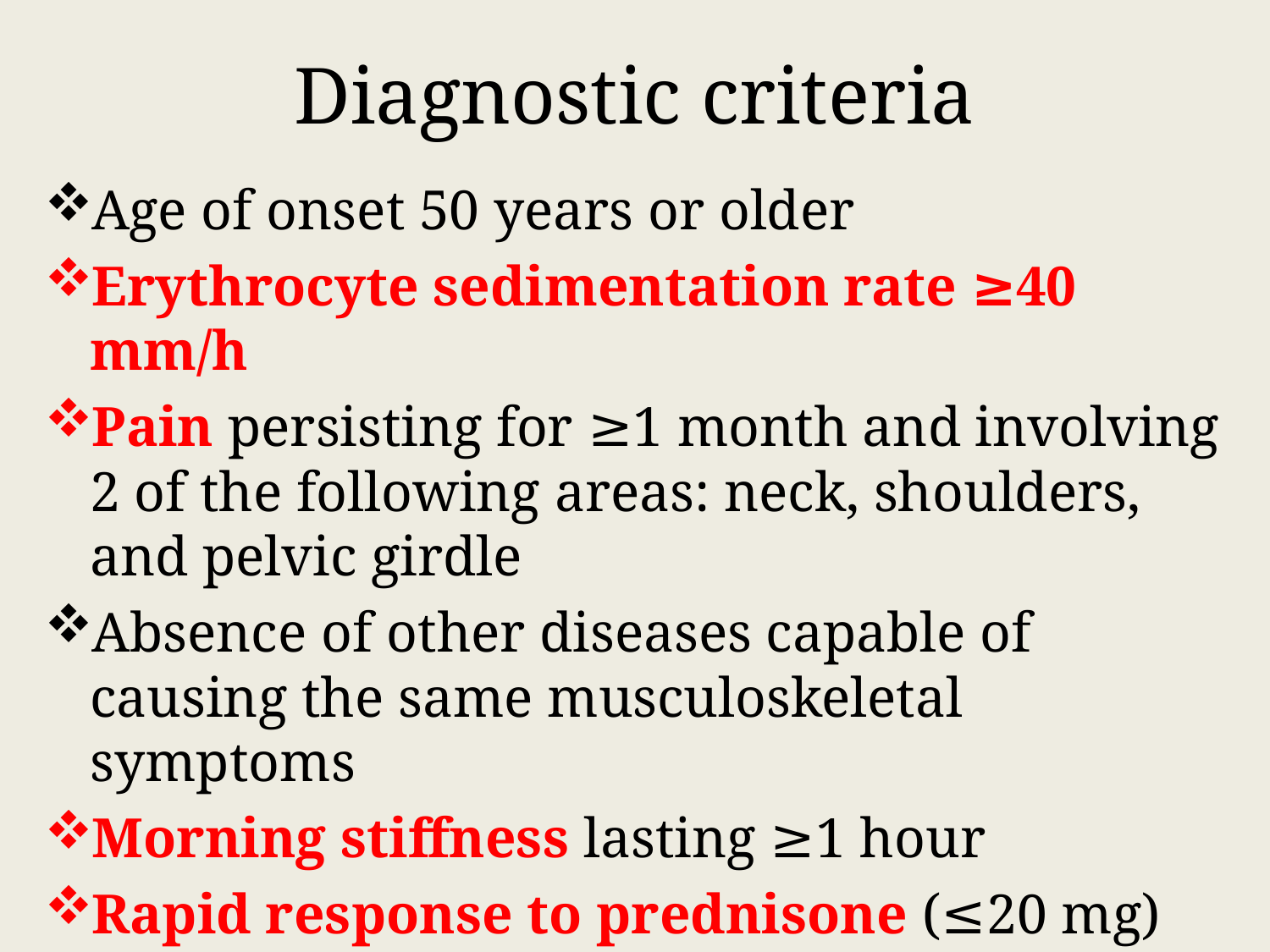

# Diagnostic criteria
Age of onset 50 years or older
Erythrocyte sedimentation rate ≥40 mm/h
Pain persisting for ≥1 month and involving 2 of the following areas: neck, shoulders, and pelvic girdle
Absence of other diseases capable of causing the same musculoskeletal symptoms
Morning stiffness lasting ≥1 hour
Rapid response to prednisone (≤20 mg)